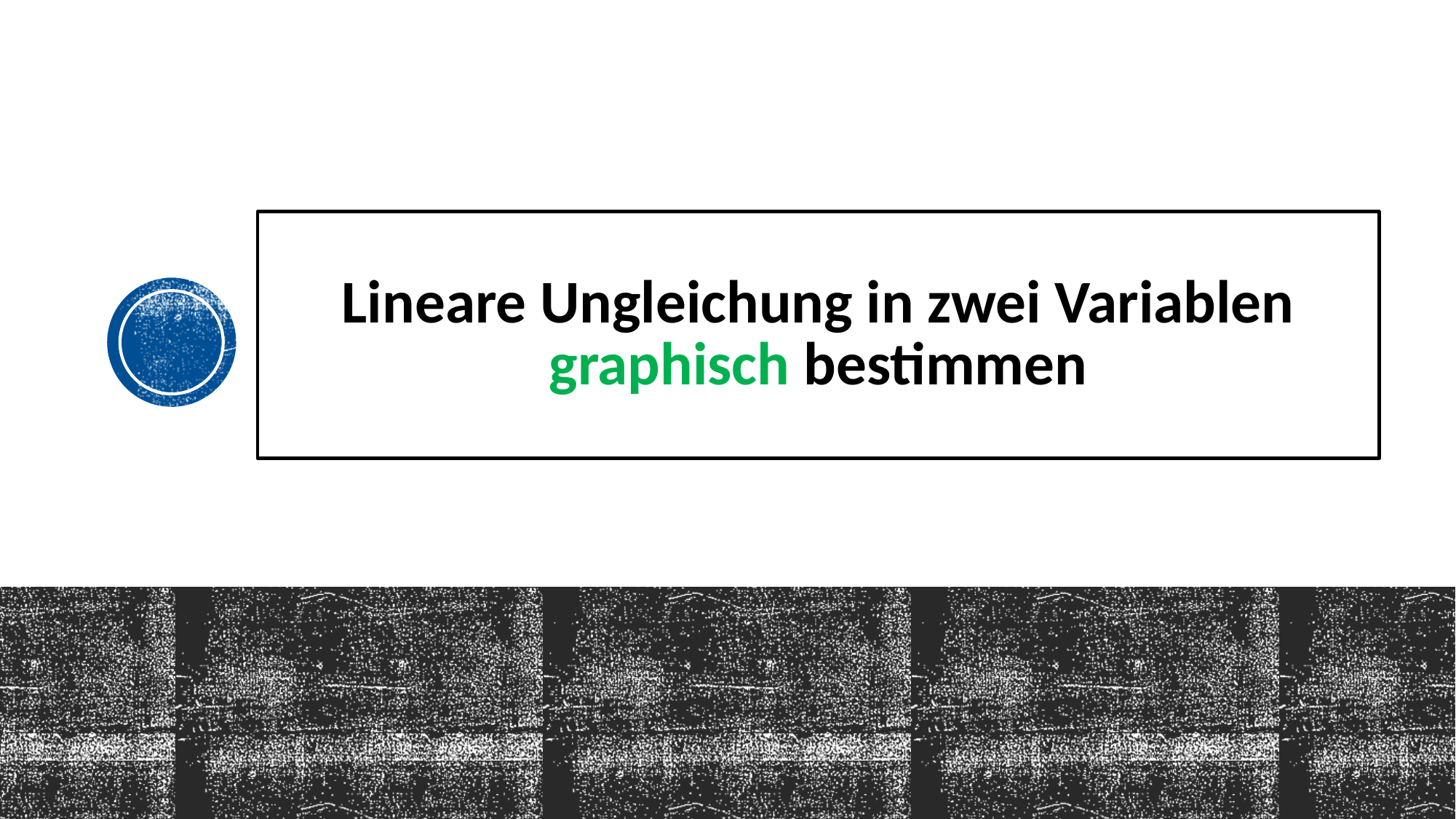

# Lineare Ungleichung in zwei Variablen graphisch bestimmen